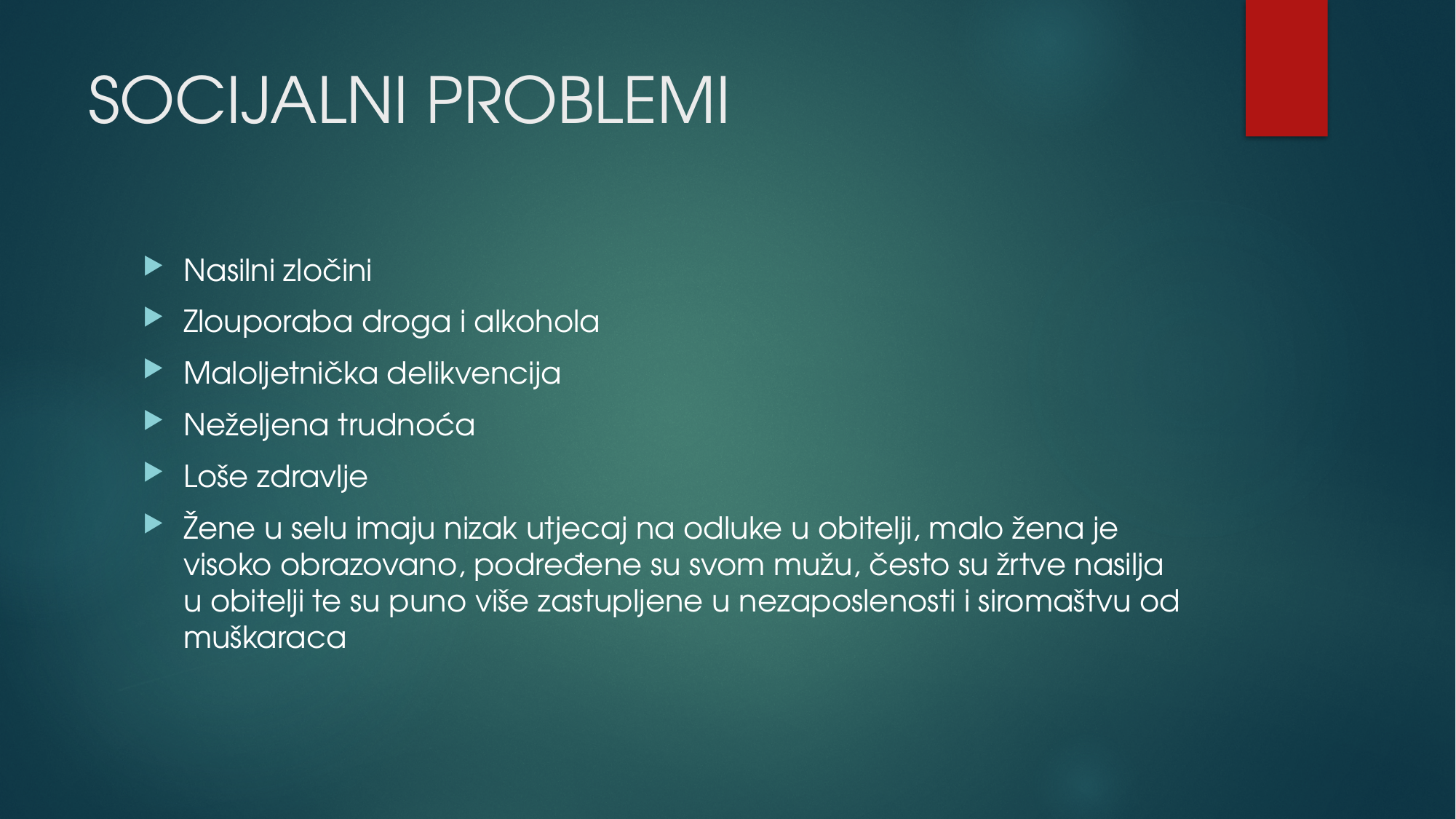

# SOCIJALNI PROBLEMI
Nasilni zločini
Zlouporaba droga i alkohola
Maloljetnička delikvencija
Neželjena trudnoća
Loše zdravlje
Žene u selu imaju nizak utjecaj na odluke u obitelji, malo žena je visoko obrazovano, podređene su svom mužu, često su žrtve nasilja u obitelji te su puno više zastupljene u nezaposlenosti i siromaštvu od muškaraca